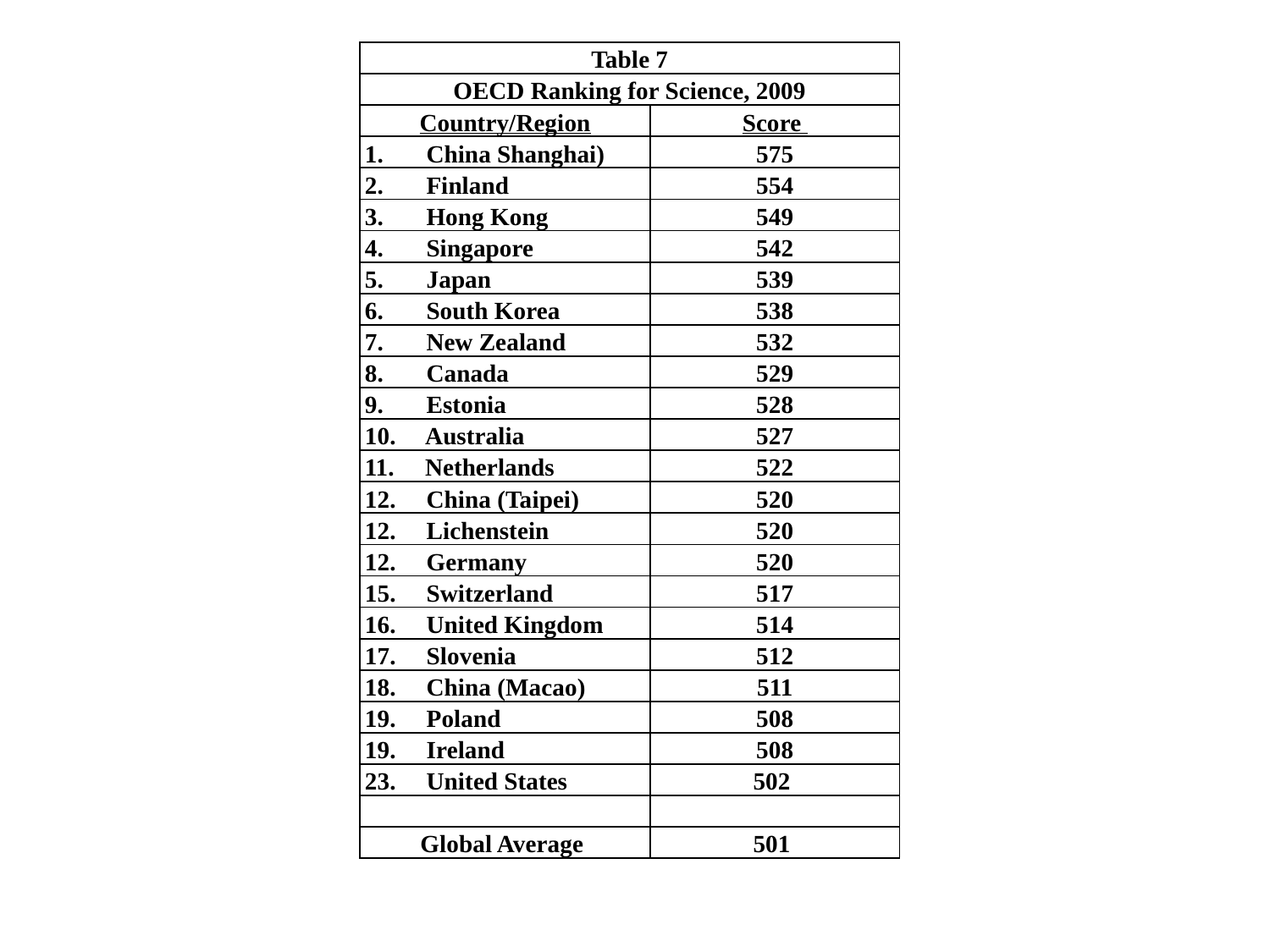

| Table 7 |  |
| --- | --- |
| OECD Ranking for Science, 2009 |  |
| Country/Region | Score |
| 1. China Shanghai) | 575 |
| 2. Finland | 554 |
| 3. Hong Kong | 549 |
| 4. Singapore | 542 |
| 5. Japan | 539 |
| 6. South Korea | 538 |
| 7. New Zealand | 532 |
| 8. Canada | 529 |
| 9. Estonia | 528 |
| 10. Australia | 527 |
| 11. Netherlands | 522 |
| 12. China (Taipei) | 520 |
| 12. Lichenstein | 520 |
| 12. Germany | 520 |
| 15. Switzerland | 517 |
| 16. United Kingdom | 514 |
| 17. Slovenia | 512 |
| 18. China (Macao) | 511 |
| 19. Poland | 508 |
| 19. Ireland | 508 |
| 23. United States | 502 |
|  |  |
| Global Average | 501 |